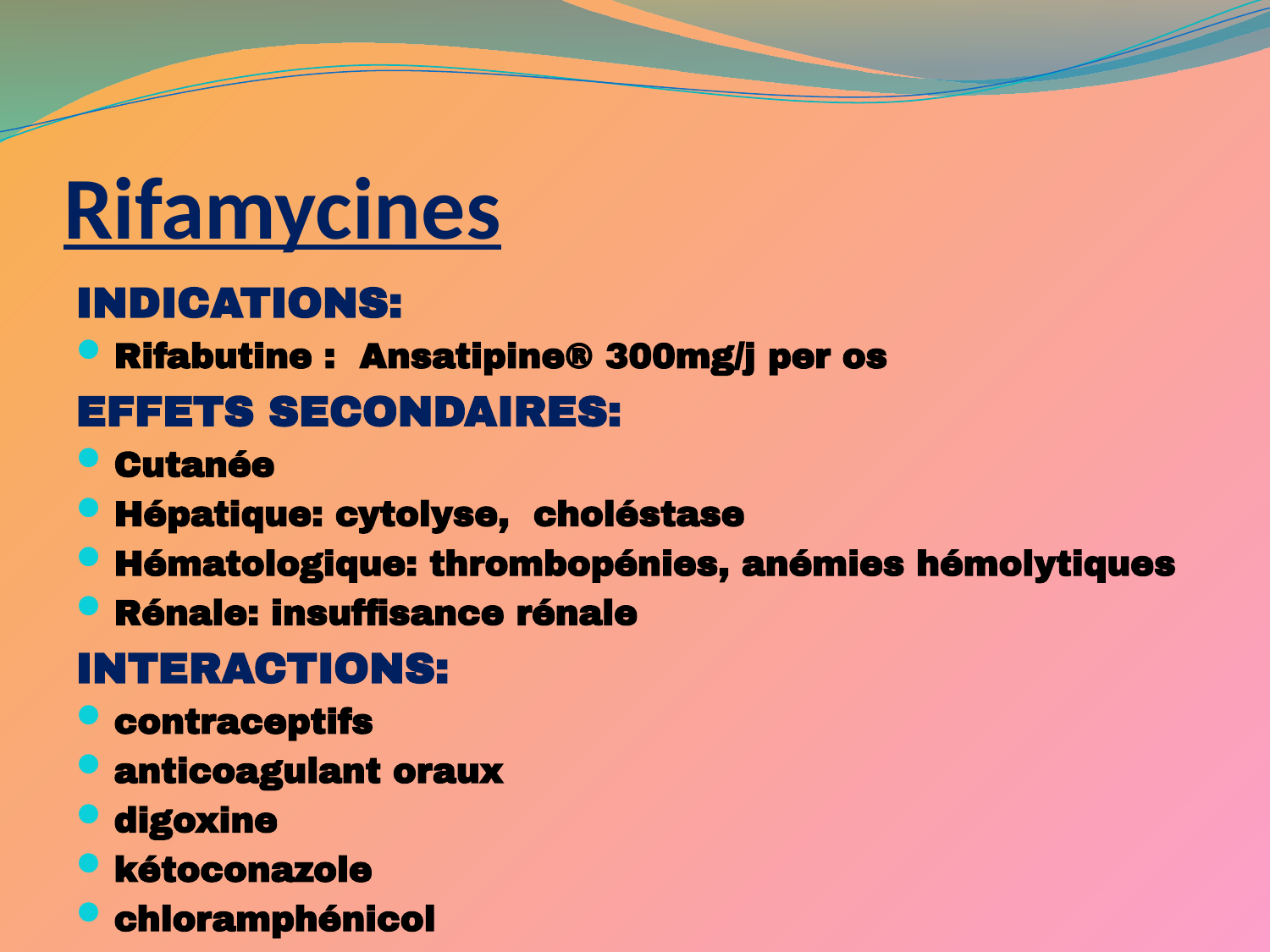

# Rifamycines
INDICATIONS:
Rifabutine :  Ansatipine® 300mg/j per os
EFFETS SECONDAIRES:
Cutanée
Hépatique: cytolyse,  choléstase
Hématologique: thrombopénies, anémies hémolytiques
Rénale: insuffisance rénale
INTERACTIONS:
contraceptifs
anticoagulant oraux
digoxine
kétoconazole
chloramphénicol